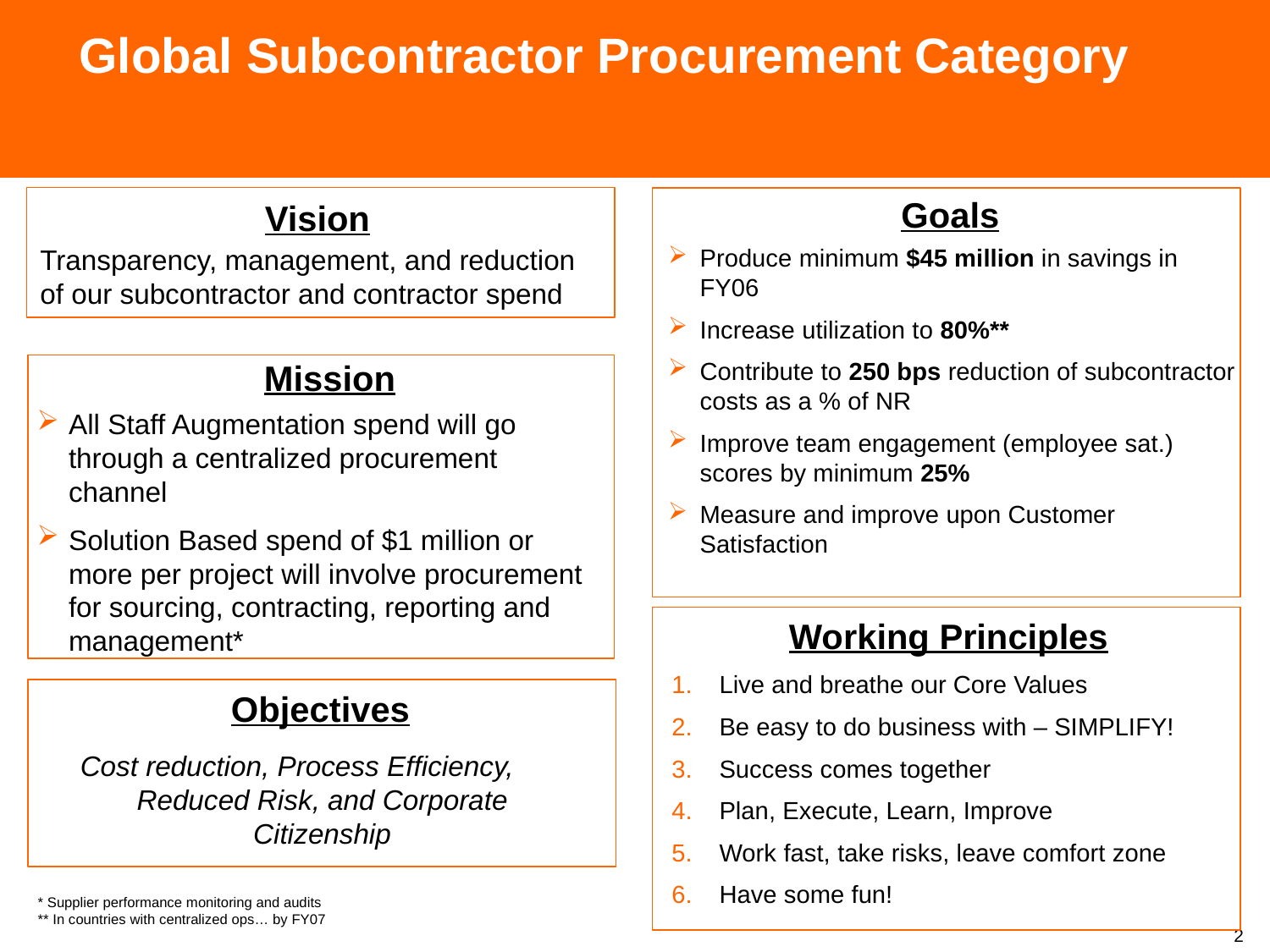

# Global Subcontractor Procurement Category

Goals
Vision
Transparency, management, and reduction of our subcontractor and contractor spend
Produce minimum $45 million in savings in FY06
Increase utilization to 80%**
Contribute to 250 bps reduction of subcontractor costs as a % of NR
Improve team engagement (employee sat.) scores by minimum 25%
Measure and improve upon Customer Satisfaction

Mission

All Staff Augmentation spend will go through a centralized procurement channel
Solution Based spend of $1 million or more per project will involve procurement for sourcing, contracting, reporting and management*

Working Principles
Live and breathe our Core Values
Be easy to do business with – SIMPLIFY!
Success comes together
Plan, Execute, Learn, Improve
Work fast, take risks, leave comfort zone
Have some fun!

Objectives
Cost reduction, Process Efficiency, Reduced Risk, and Corporate Citizenship

* Supplier performance monitoring and audits
** In countries with centralized ops… by FY07
2